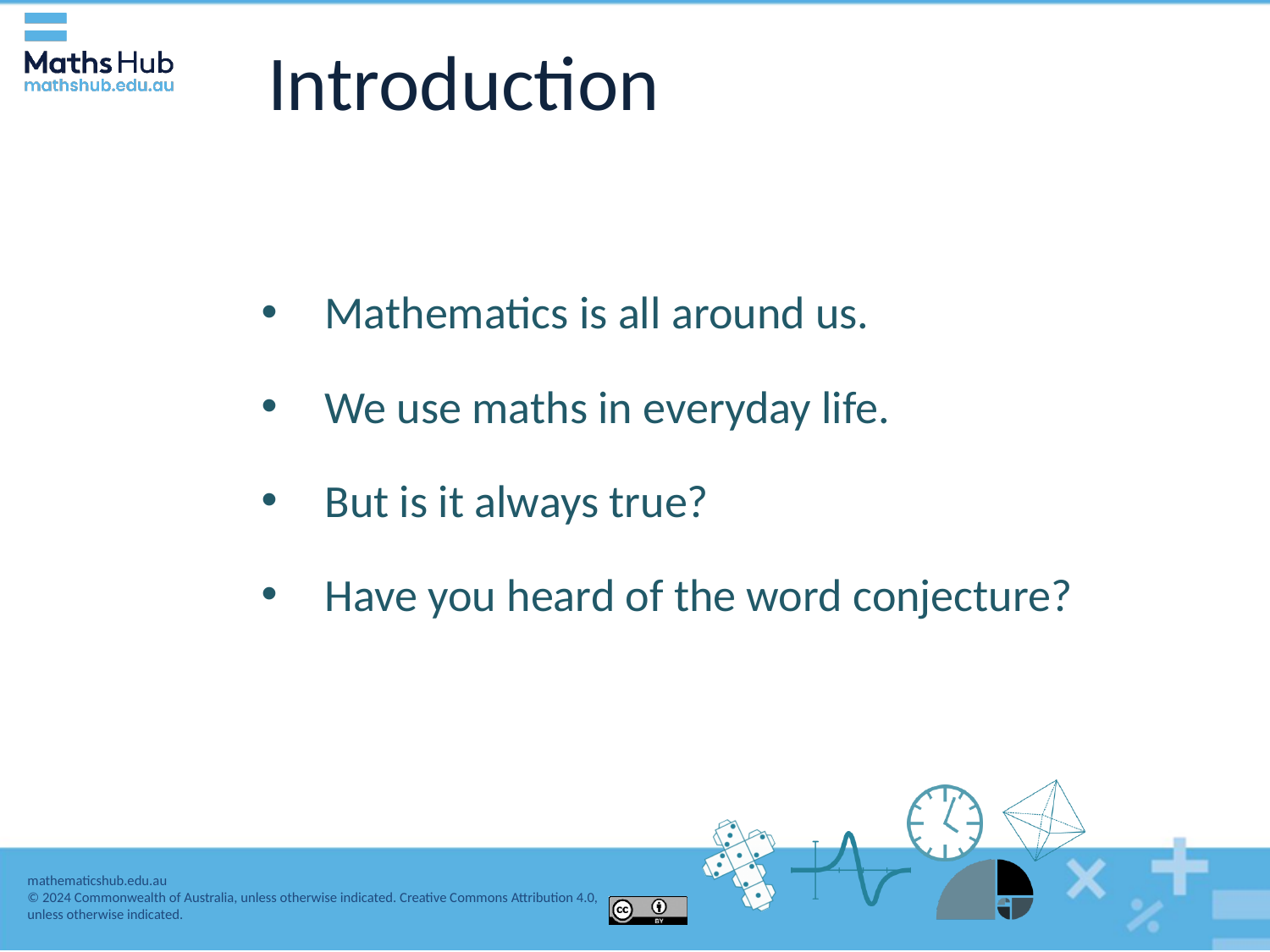

# Introduction
Mathematics is all around us.
We use maths in everyday life.
But is it always true?
Have you heard of the word conjecture?